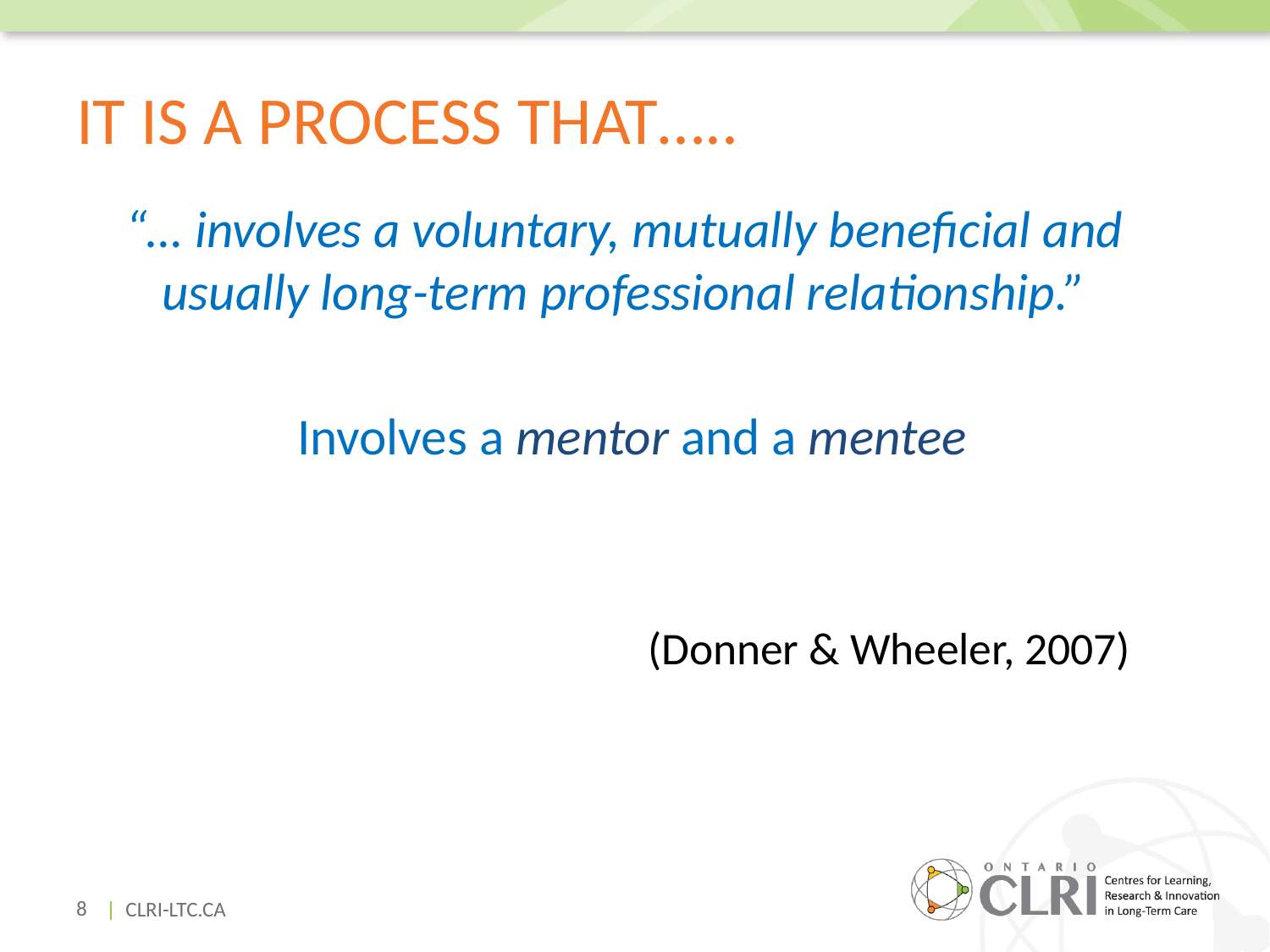

# It is a Process that…..
“… involves a voluntary, mutually beneficial and usually long-term professional relationship.”

Involves a mentor and a mentee

(Donner & Wheeler, 2007)